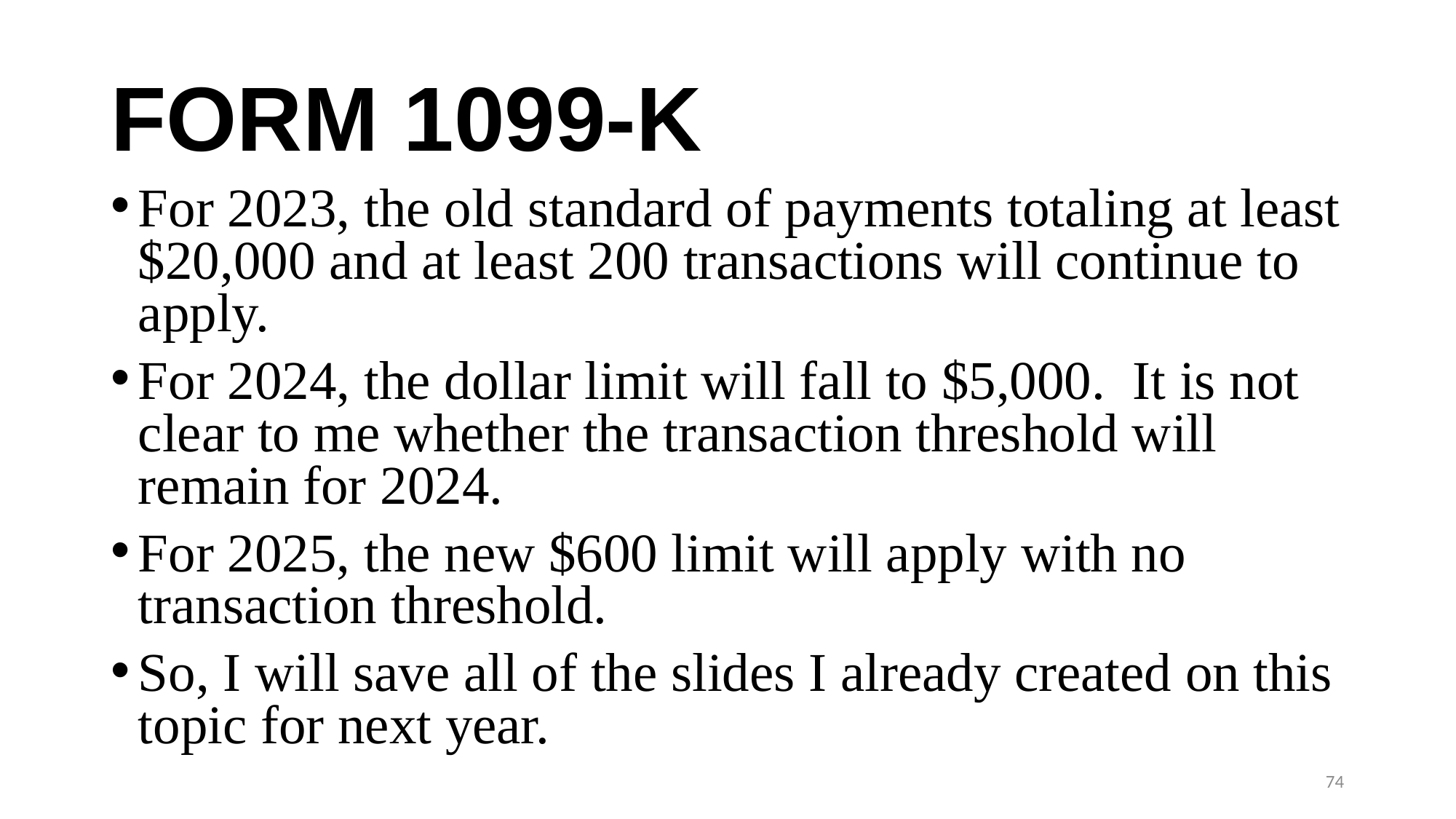

# FORM 1099-K
For 2023, the old standard of payments totaling at least $20,000 and at least 200 transactions will continue to apply.
For 2024, the dollar limit will fall to $5,000.  It is not clear to me whether the transaction threshold will remain for 2024.
For 2025, the new $600 limit will apply with no transaction threshold.
So, I will save all of the slides I already created on this topic for next year.

74